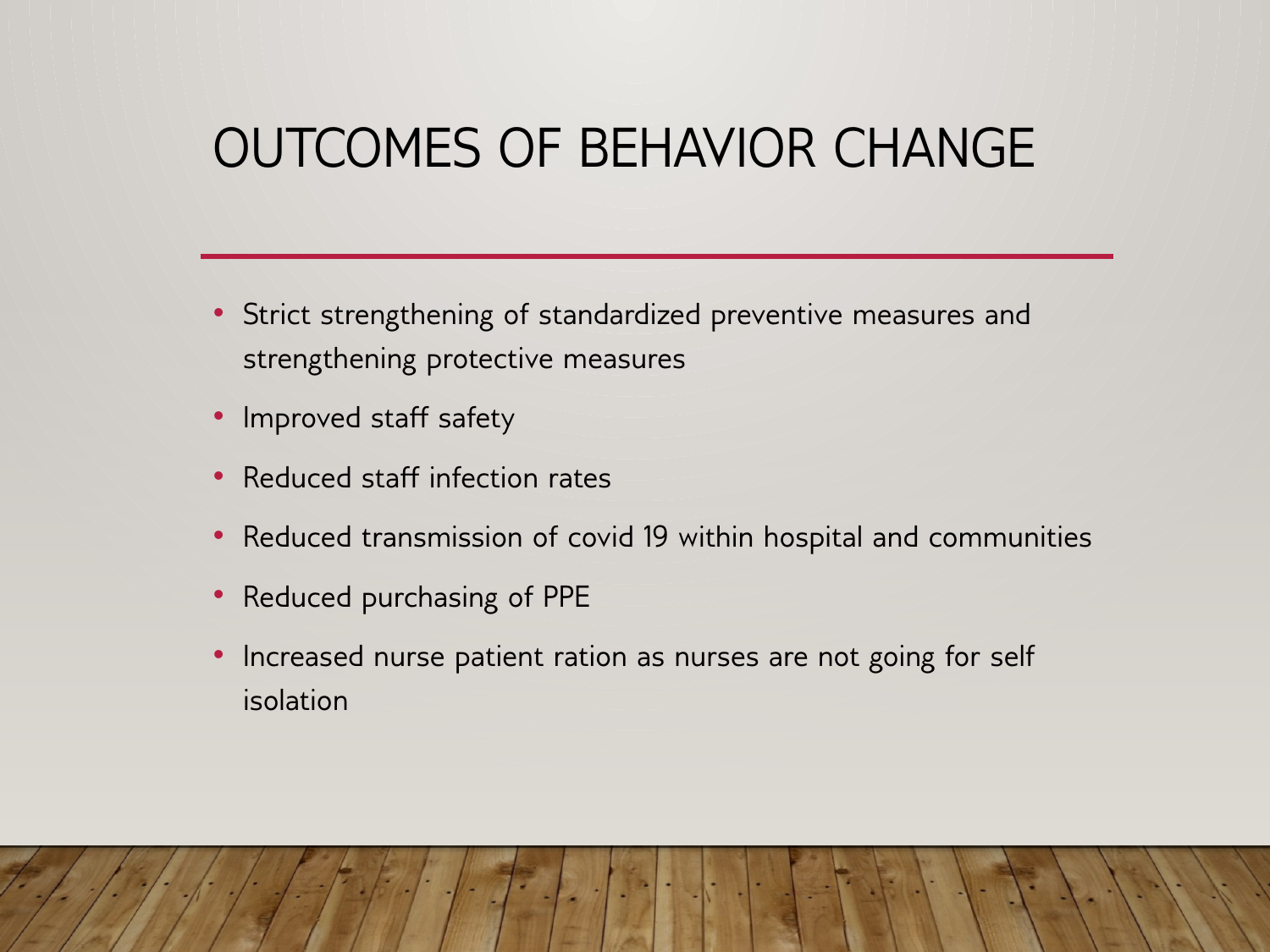

# Outcomes of behavior change
Strict strengthening of standardized preventive measures and strengthening protective measures
Improved staff safety
Reduced staff infection rates
Reduced transmission of covid 19 within hospital and communities
Reduced purchasing of PPE
Increased nurse patient ration as nurses are not going for self isolation